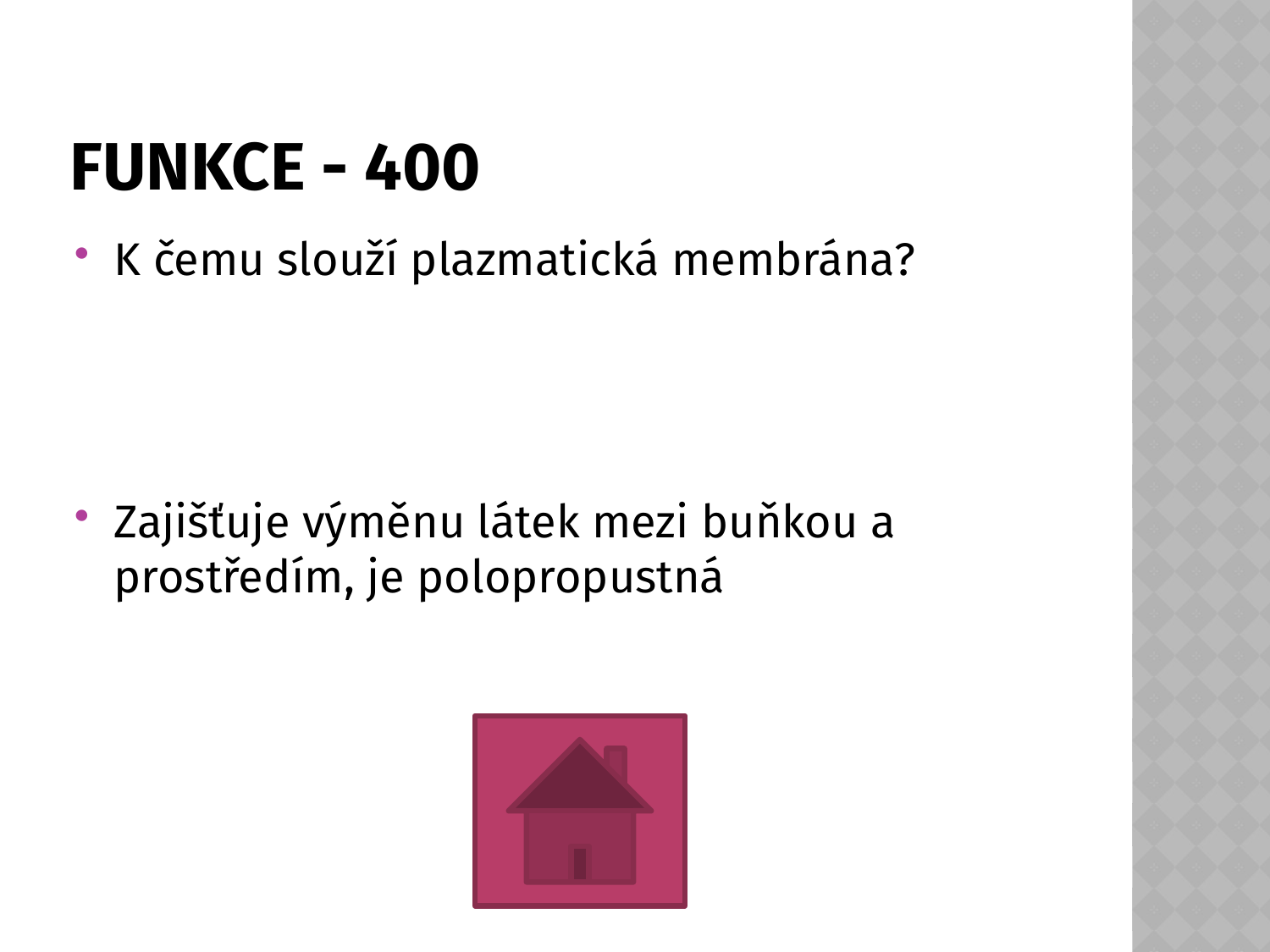

# FUNKCE - 400
K čemu slouží plazmatická membrána?

Zajišťuje výměnu látek mezi buňkou a prostředím, je polopropustná